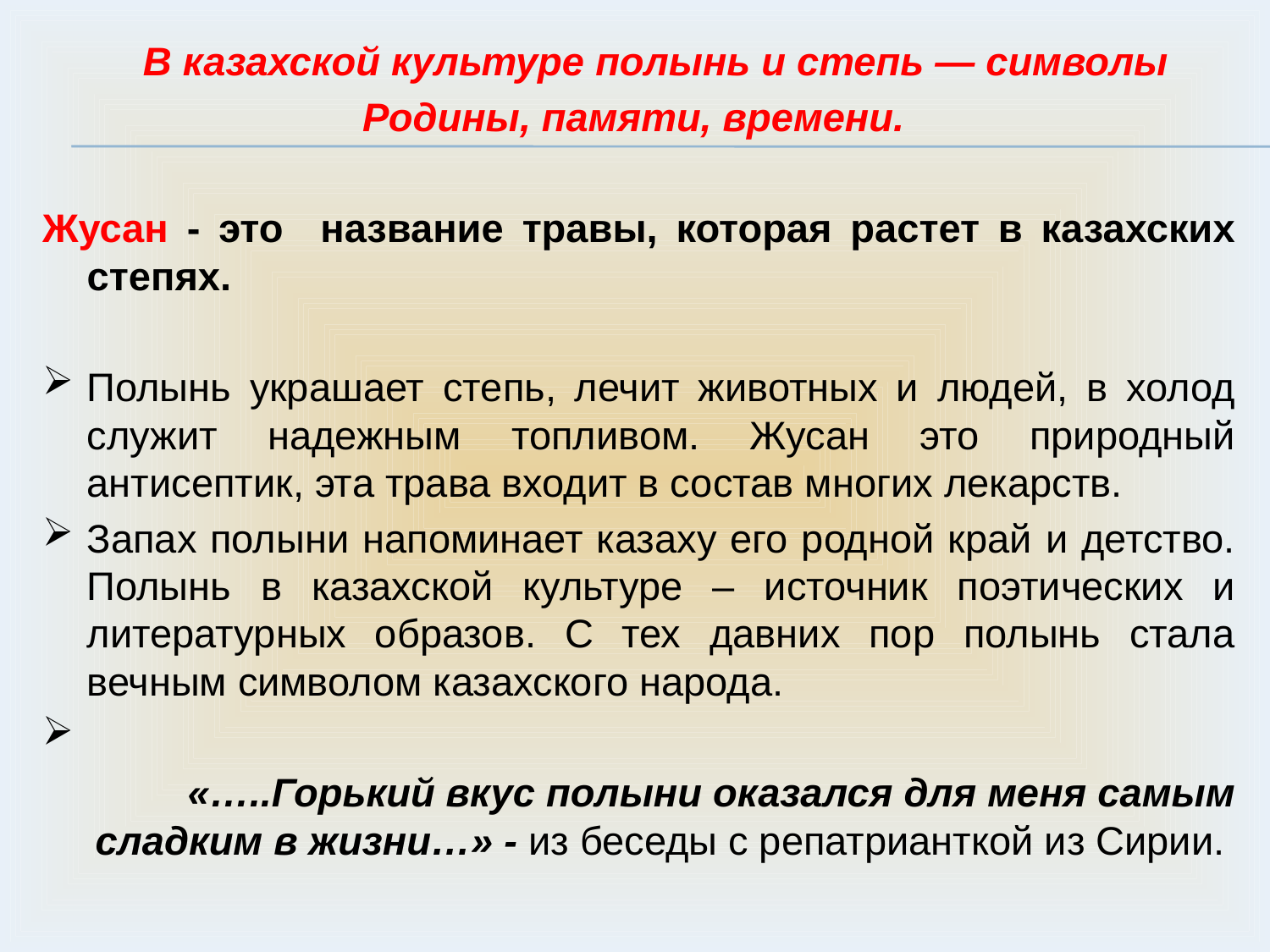

В казахской культуре полынь и степь — символы
Родины, памяти, времени.

Жусан - это  название травы, которая растет в казахских степях.

Полынь украшает степь, лечит животных и людей, в холод служит надежным топливом. Жусан это природный антисептик, эта трава входит в состав многих лекарств.
Запах полыни напоминает казаху его родной край и детство. Полынь в казахской культуре – источник поэтических и литературных образов. С тех давних пор полынь стала вечным символом казахского народа.

 «…..Горький вкус полыни оказался для меня самым сладким в жизни…» - из беседы с репатрианткой из Сирии.